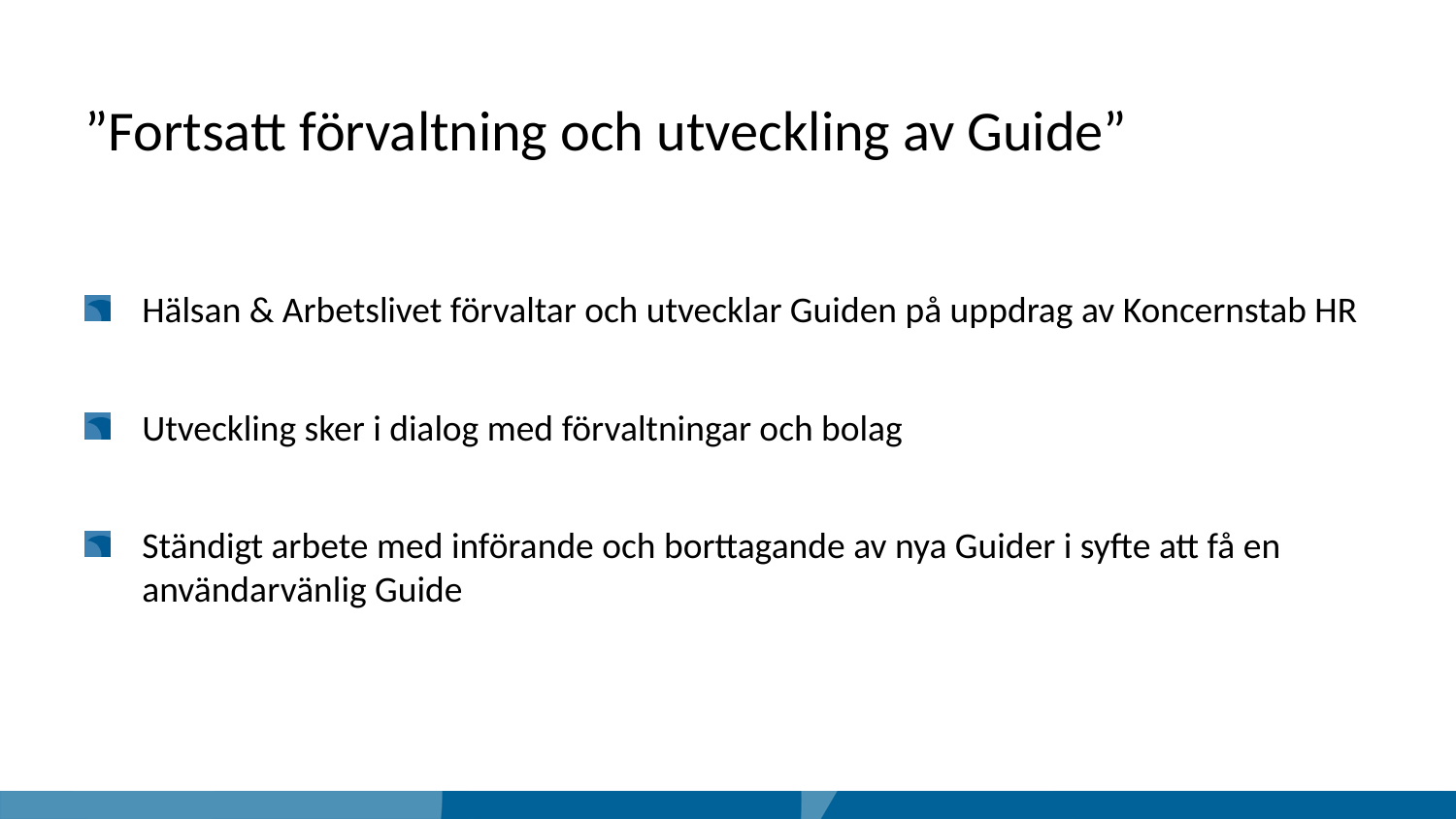

# ”Fortsatt förvaltning och utveckling av Guide”
Hälsan & Arbetslivet förvaltar och utvecklar Guiden på uppdrag av Koncernstab HR

Utveckling sker i dialog med förvaltningar och bolag

Ständigt arbete med införande och borttagande av nya Guider i syfte att få en användarvänlig Guide